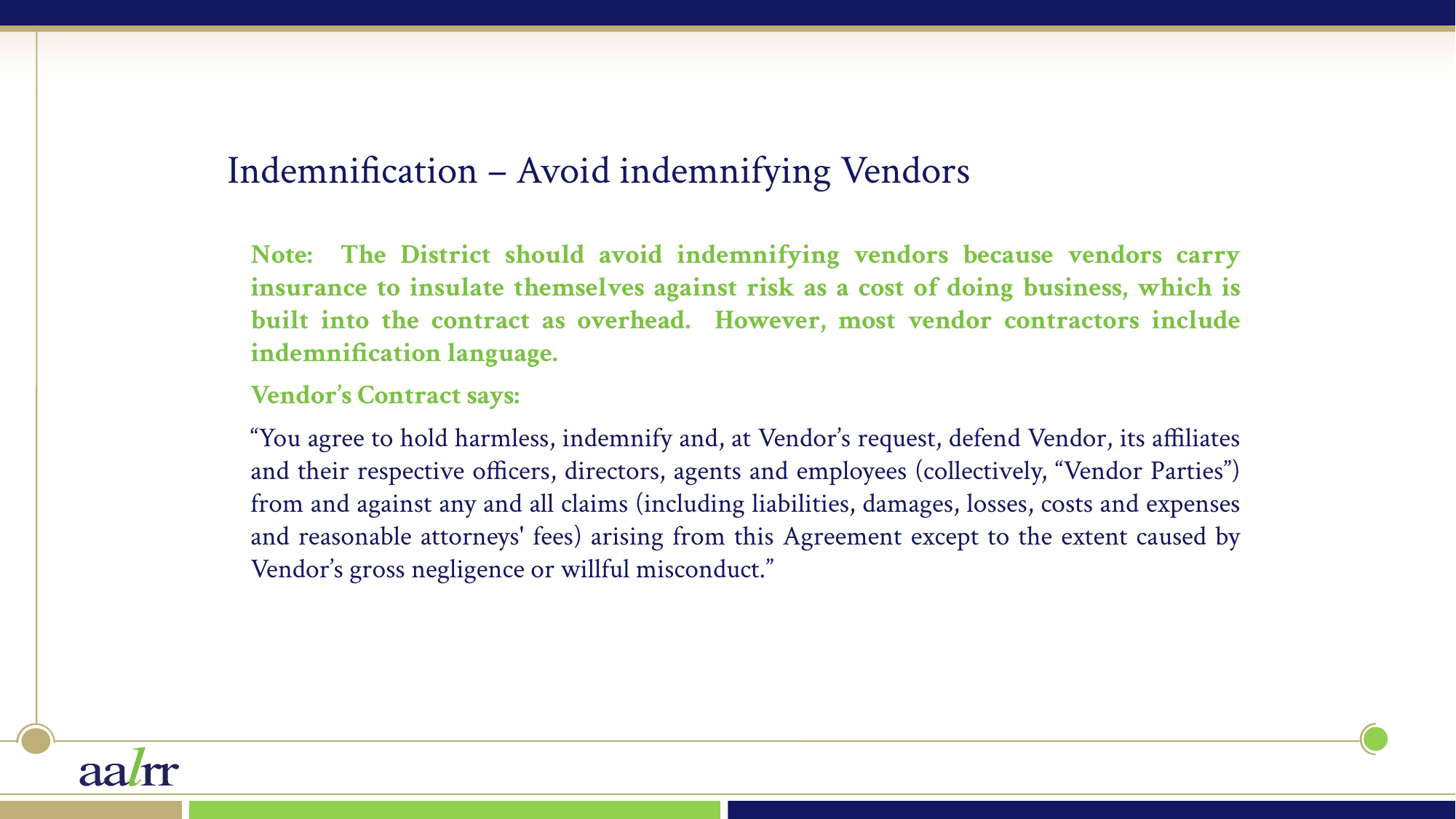

# Indemnification – Avoid indemnifying Vendors
Note:  The District should avoid indemnifying vendors because vendors carry insurance to insulate themselves against risk as a cost of doing business, which is built into the contract as overhead.  However, most vendor contractors include indemnification language.
Vendor’s Contract says:
“You agree to hold harmless, indemnify and, at Vendor’s request, defend Vendor, its affiliates and their respective officers, directors, agents and employees (collectively, “Vendor Parties”) from and against any and all claims (including liabilities, damages, losses, costs and expenses and reasonable attorneys' fees) arising from this Agreement except to the extent caused by Vendor’s gross negligence or willful misconduct.”

30